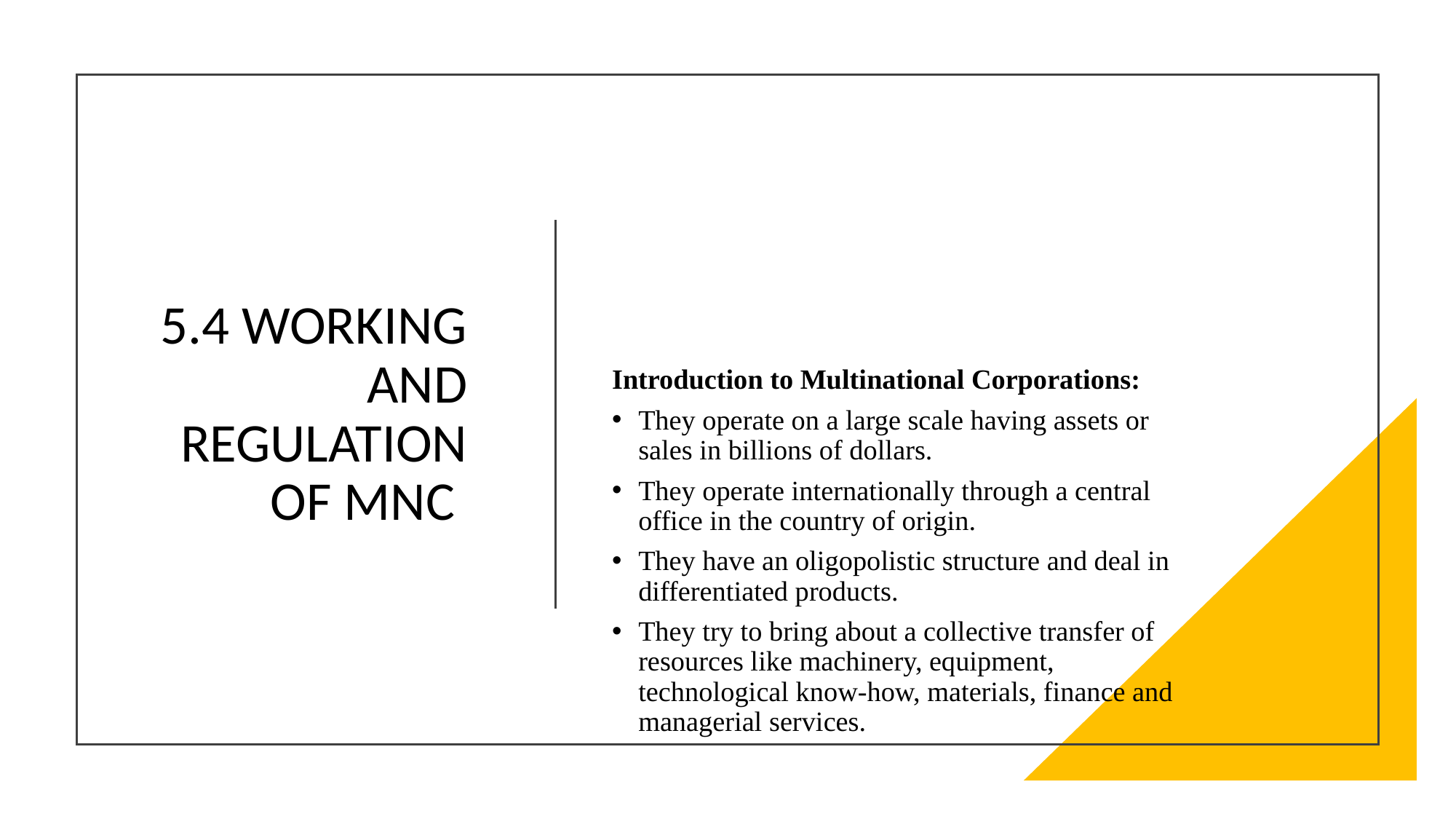

# 5.4 WORKING AND REGULATION OF MNC
Introduction to Multinational Corporations:
They operate on a large scale having assets or sales in billions of dollars.
They operate internationally through a central office in the country of origin.
They have an oligopolistic structure and deal in differentiated products.
They try to bring about a collective transfer of resources like machinery, equipment, technological know-how, materials, finance and managerial services.